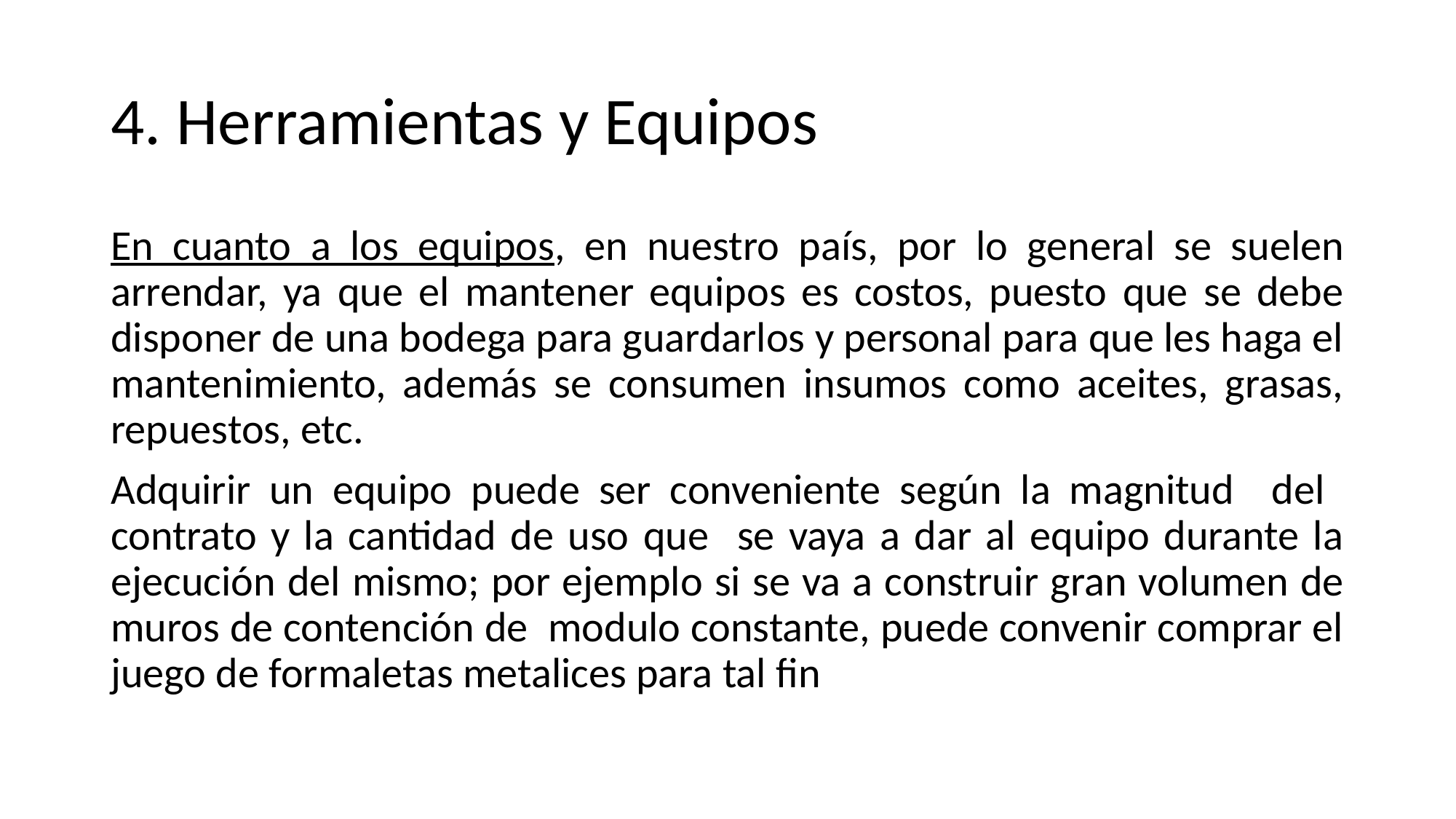

# 4. Herramientas y Equipos
En cuanto a los equipos, en nuestro país, por lo general se suelen arrendar, ya que el mantener equipos es costos, puesto que se debe disponer de una bodega para guardarlos y personal para que les haga el mantenimiento, además se consumen insumos como aceites, grasas, repuestos, etc.
Adquirir un equipo puede ser conveniente según la magnitud  del  contrato y la cantidad de uso que  se vaya a dar al equipo durante la ejecución del mismo; por ejemplo si se va a construir gran volumen de muros de contención de  modulo constante, puede convenir comprar el juego de formaletas metalices para tal fin